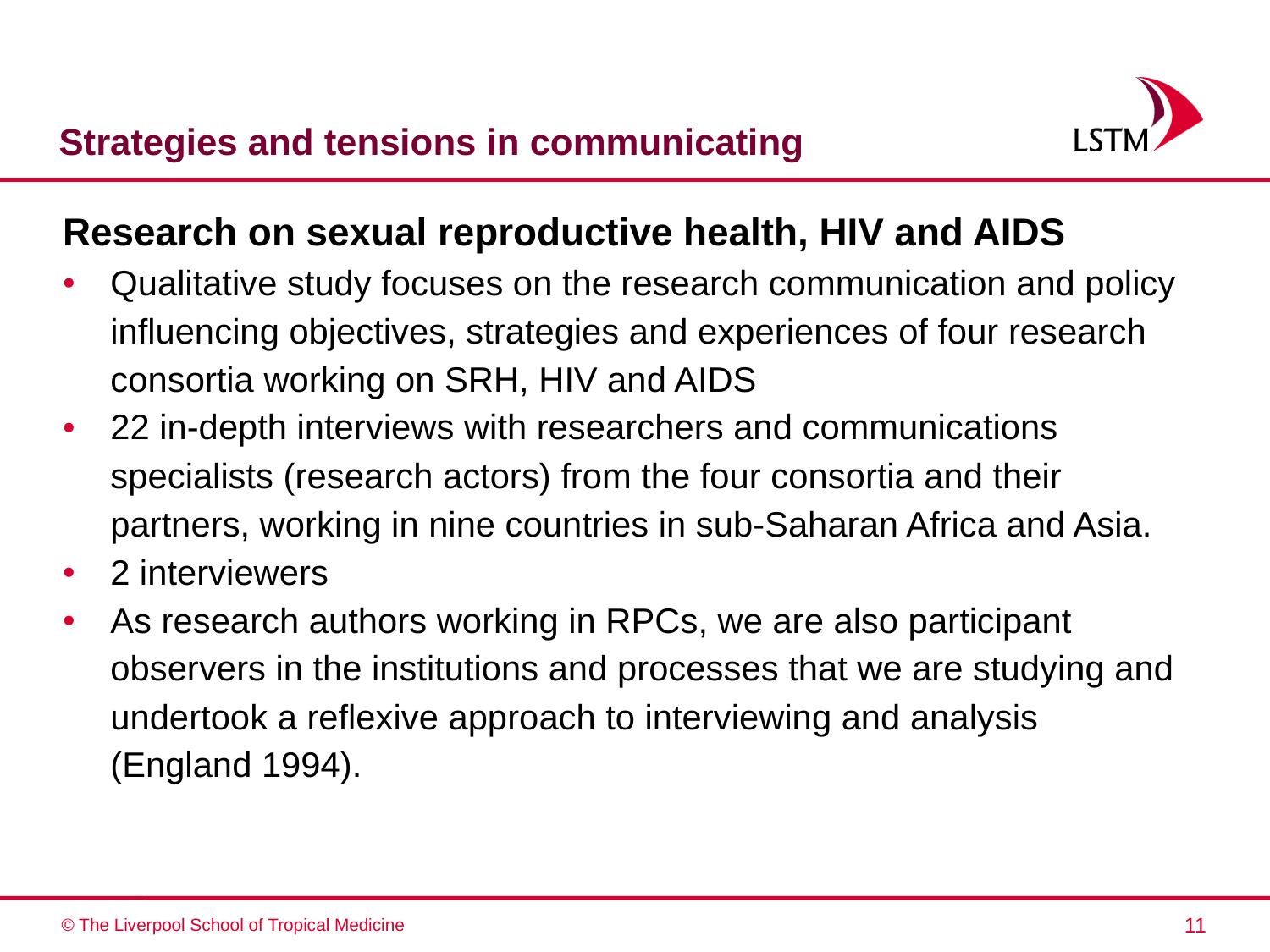

# Strategies and tensions in communicating
Research on sexual reproductive health, HIV and AIDS
Qualitative study focuses on the research communication and policy influencing objectives, strategies and experiences of four research consortia working on SRH, HIV and AIDS
22 in-depth interviews with researchers and communications specialists (research actors) from the four consortia and their partners, working in nine countries in sub-Saharan Africa and Asia.
2 interviewers
As research authors working in RPCs, we are also participant observers in the institutions and processes that we are studying and undertook a reflexive approach to interviewing and analysis (England 1994).